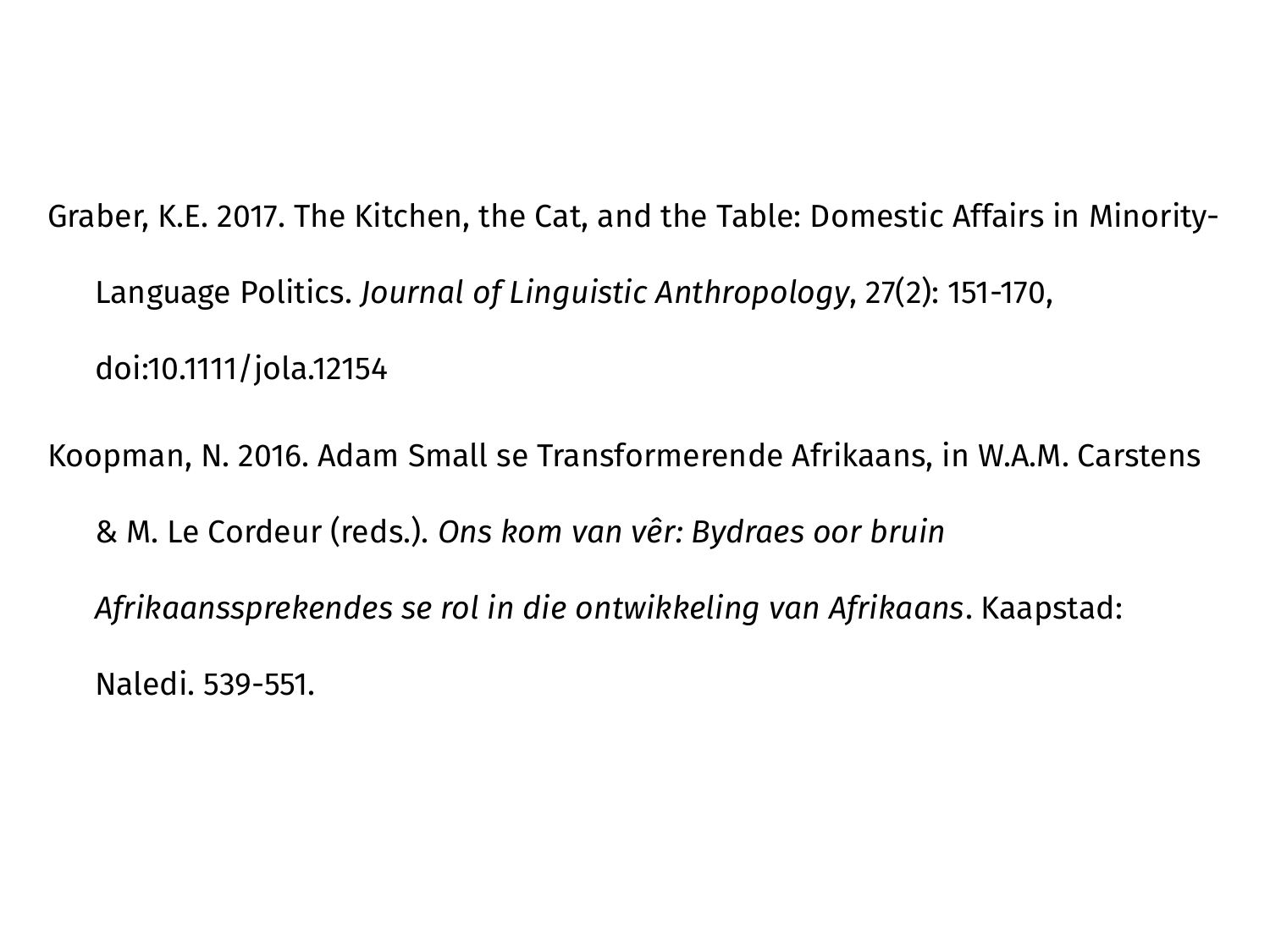

Graber, K.E. 2017. The Kitchen, the Cat, and the Table: Domestic Affairs in Minority-Language Politics. Journal of Linguistic Anthropology, 27(2): 151-170, doi:10.1111/jola.12154
Koopman, N. 2016. Adam Small se Transformerende Afrikaans, in W.A.M. Carstens & M. Le Cordeur (reds.). Ons kom van vêr: Bydraes oor bruin Afrikaanssprekendes se rol in die ontwikkeling van Afrikaans. Kaapstad: Naledi. 539-551.